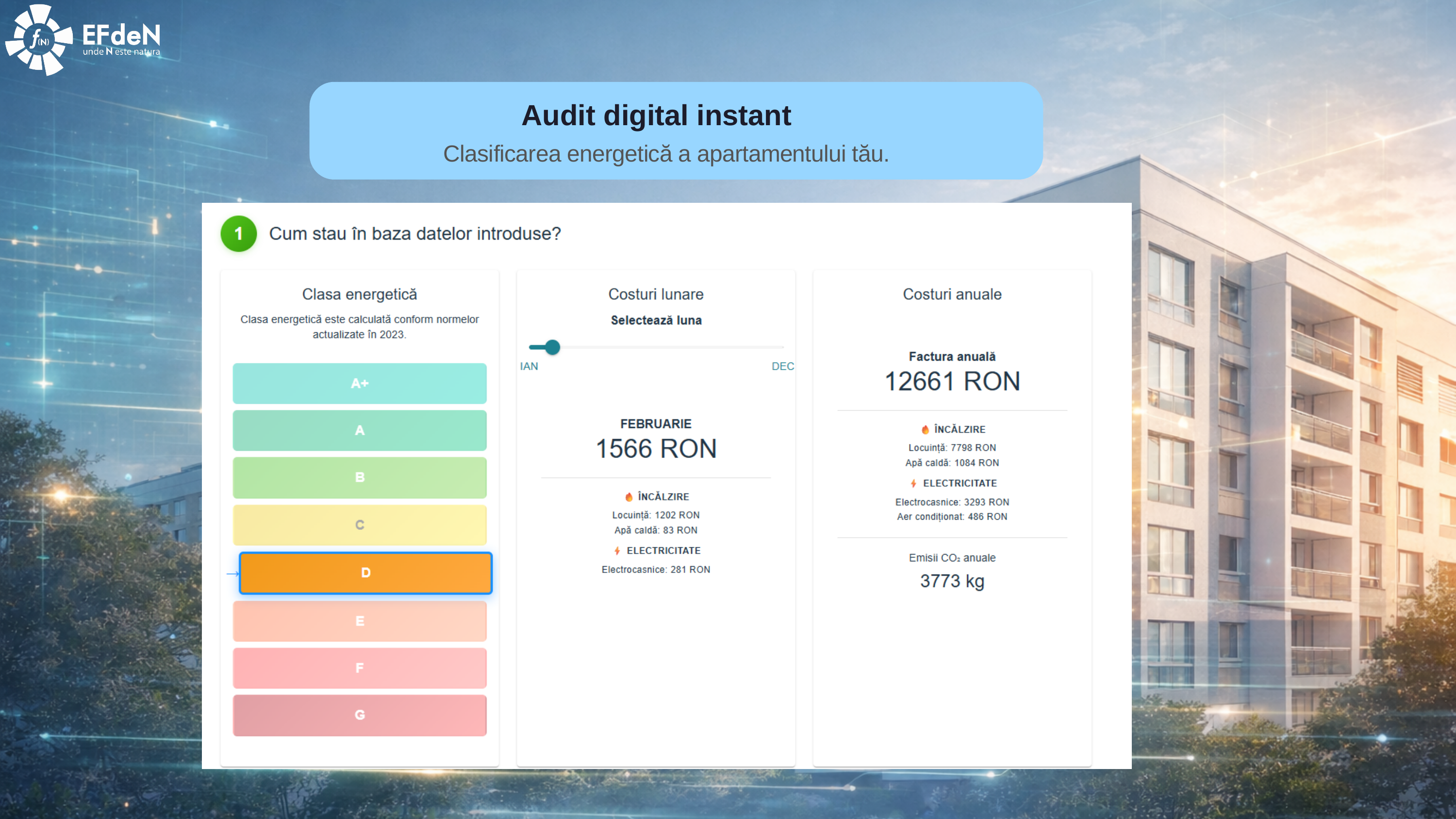

Audit digital instant
Clasificarea energetică a apartamentului tău.